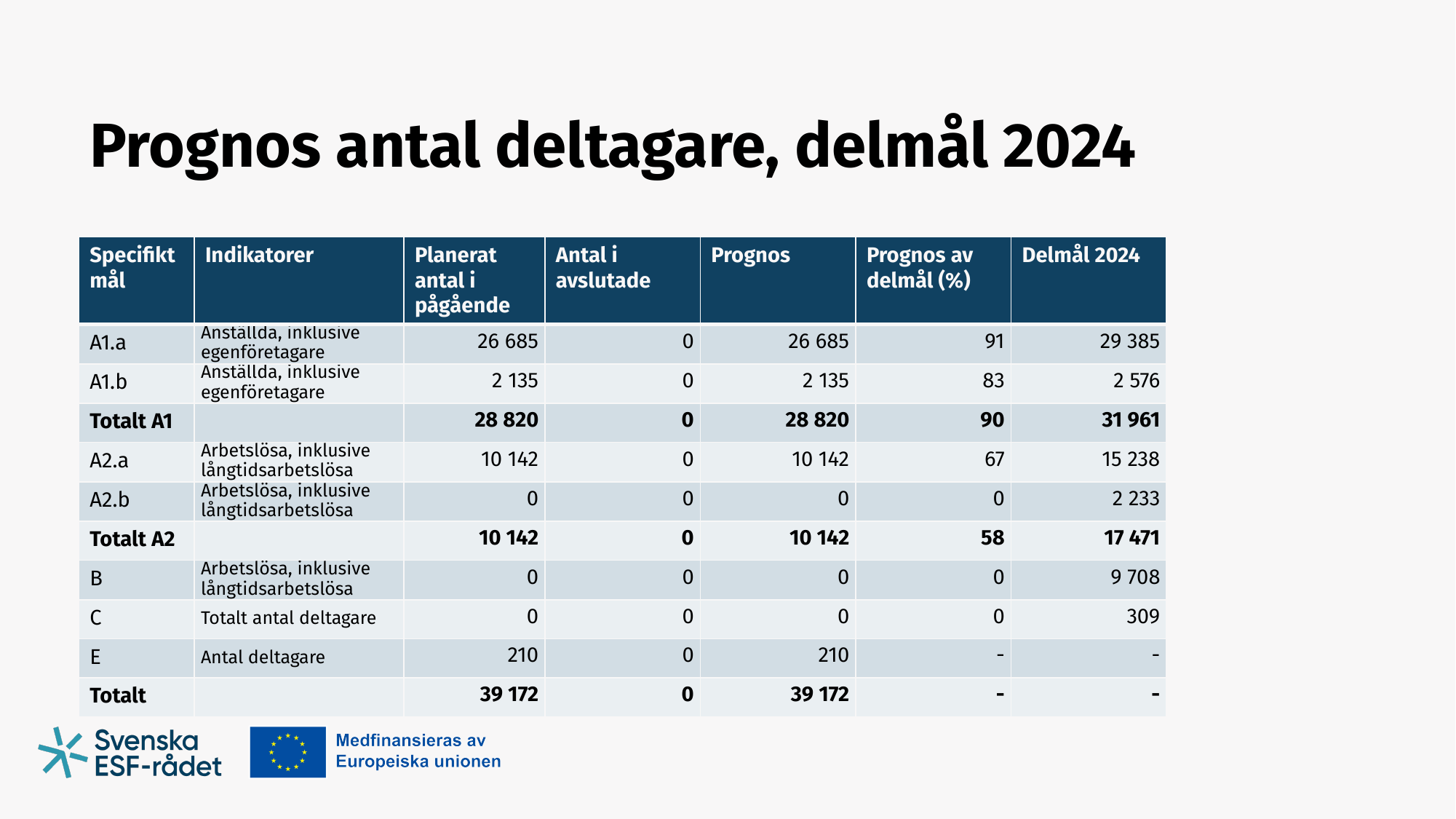

# Prognos antal deltagare, delmål 2024
| Specifikt mål | Indikatorer | Planerat antal i pågående | Antal i avslutade | Prognos | Prognos av delmål (%) | Delmål 2024 |
| --- | --- | --- | --- | --- | --- | --- |
| A1.a | Anställda, inklusive egenföretagare | 26 685 | 0 | 26 685 | 91 | 29 385 |
| A1.b | Anställda, inklusive egenföretagare | 2 135 | 0 | 2 135 | 83 | 2 576 |
| Totalt A1 |  | 28 820 | 0 | 28 820 | 90 | 31 961 |
| A2.a | Arbetslösa, inklusive långtidsarbetslösa | 10 142 | 0 | 10 142 | 67 | 15 238 |
| A2.b | Arbetslösa, inklusive långtidsarbetslösa | 0 | 0 | 0 | 0 | 2 233 |
| Totalt A2 |  | 10 142 | 0 | 10 142 | 58 | 17 471 |
| B | Arbetslösa, inklusive långtidsarbetslösa | 0 | 0 | 0 | 0 | 9 708 |
| C | Totalt antal deltagare | 0 | 0 | 0 | 0 | 309 |
| E | Antal deltagare | 210 | 0 | 210 | - | - |
| Totalt |  | 39 172 | 0 | 39 172 | - | - |